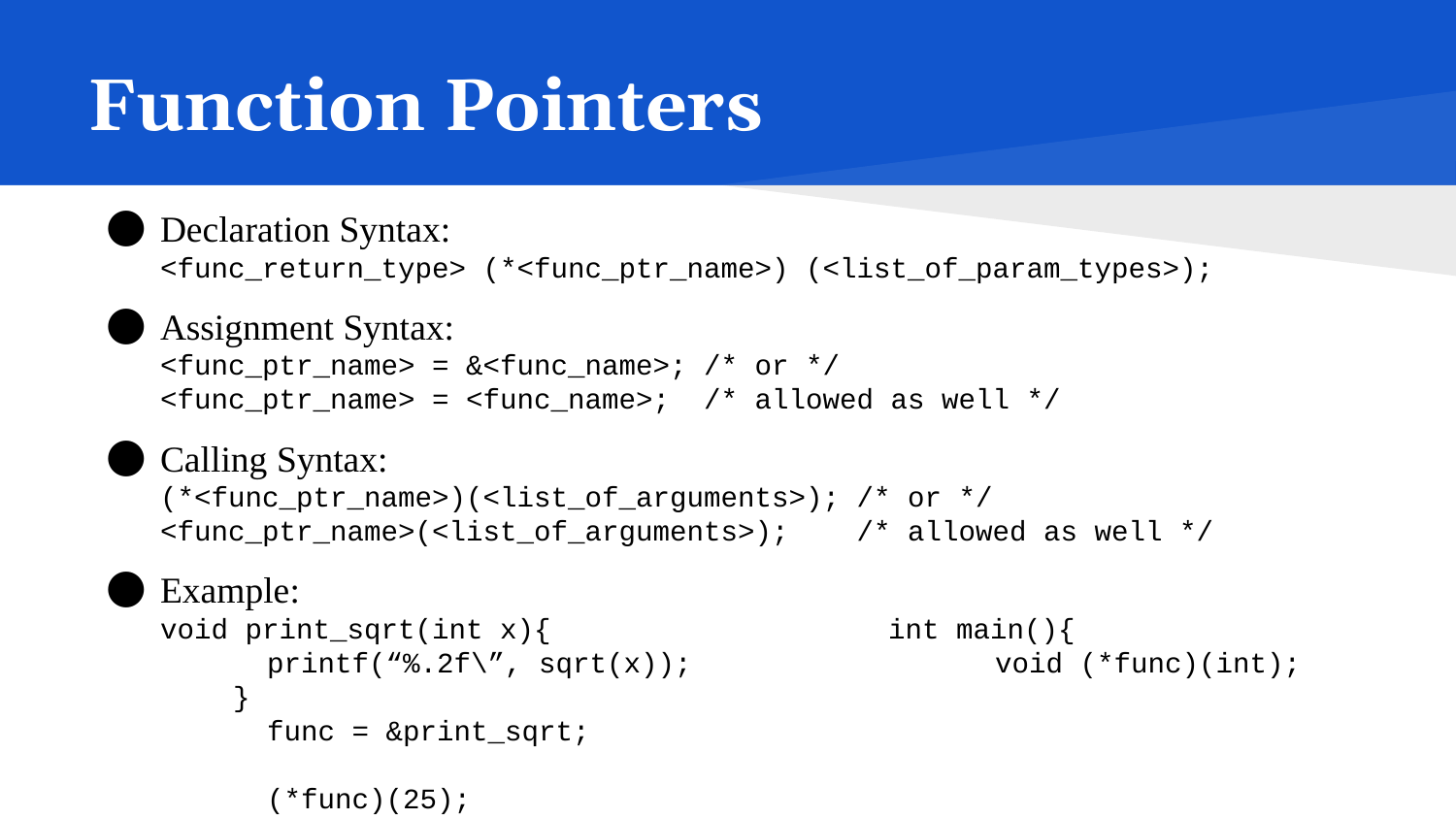

# Function Pointers
Declaration Syntax:
<func_return_type> (*<func_ptr_name>) (<list_of_param_types>);
Assignment Syntax:
<func_ptr_name> = &<func_name>; /* or */
<func_ptr_name> = <func_name>;  /* allowed as well */
Calling Syntax:
(*<func_ptr_name>)(<list_of_arguments>); /* or */
<func_ptr_name>(<list_of_arguments>);    /* allowed as well */
Example:
void print_sqrt(int x){			int main(){
	  printf(“%.2f\”, sqrt(x));		  void (*func)(int);
	}								  func = &print_sqrt;
									  (*func)(25);
									  return 0;
									}